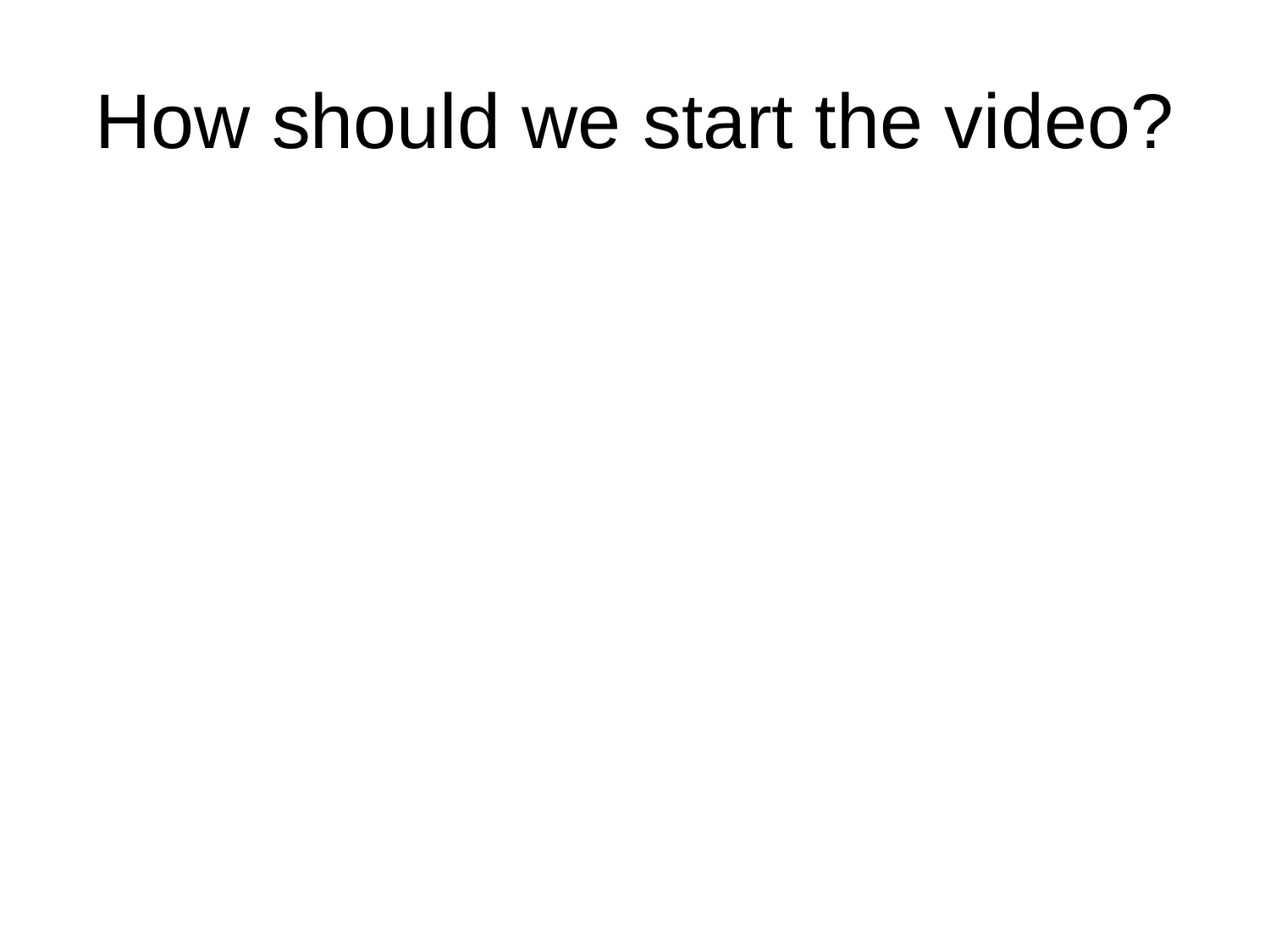

# How should we start the video?